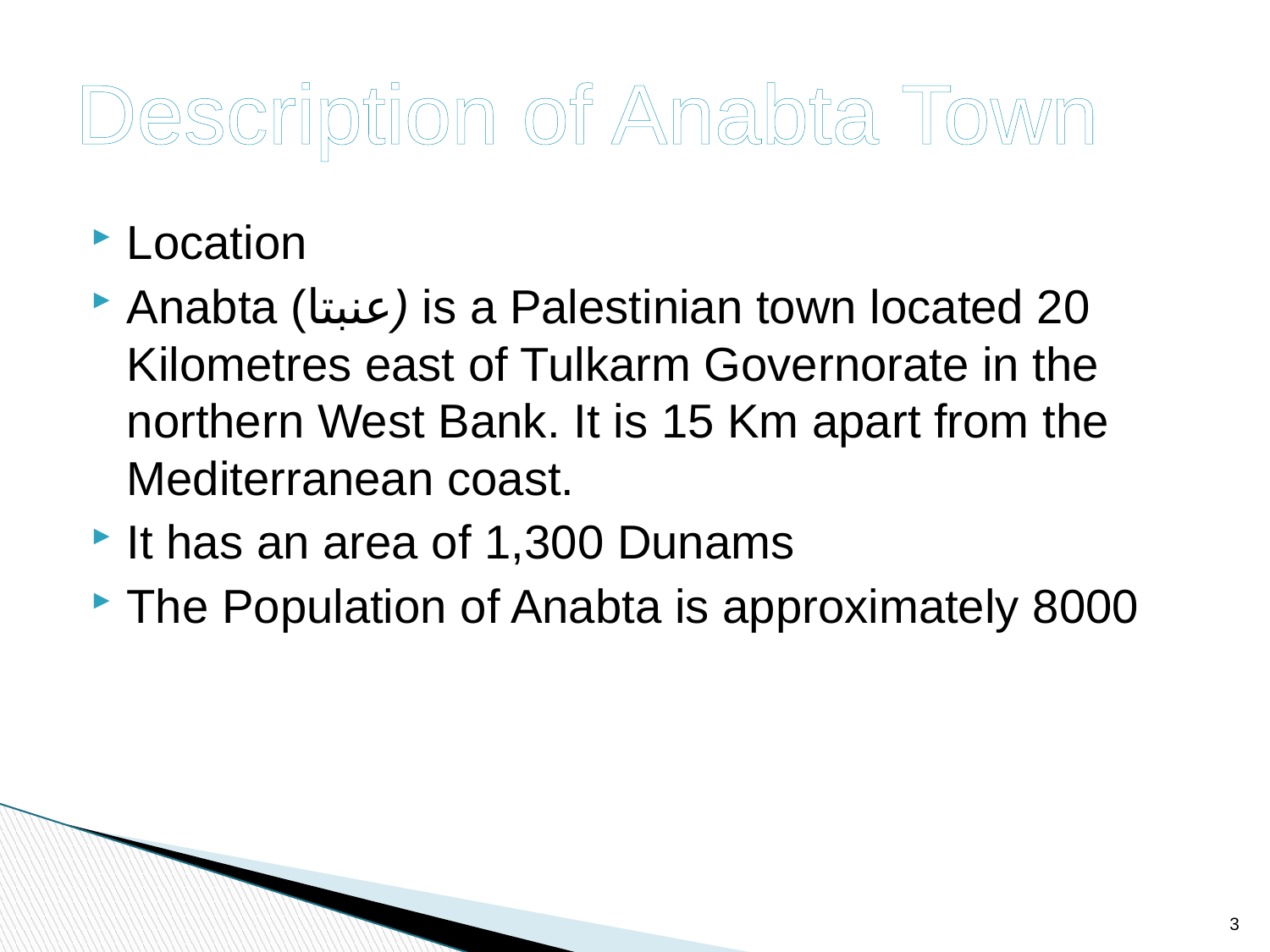

Description of Anabta Town
Location
Anabta (عنبتا‎) is a Palestinian town located 20 Kilometres east of Tulkarm Governorate in the northern West Bank. It is 15 Km apart from the Mediterranean coast.
It has an area of 1,300 Dunams
The Population of Anabta is approximately 8000

3